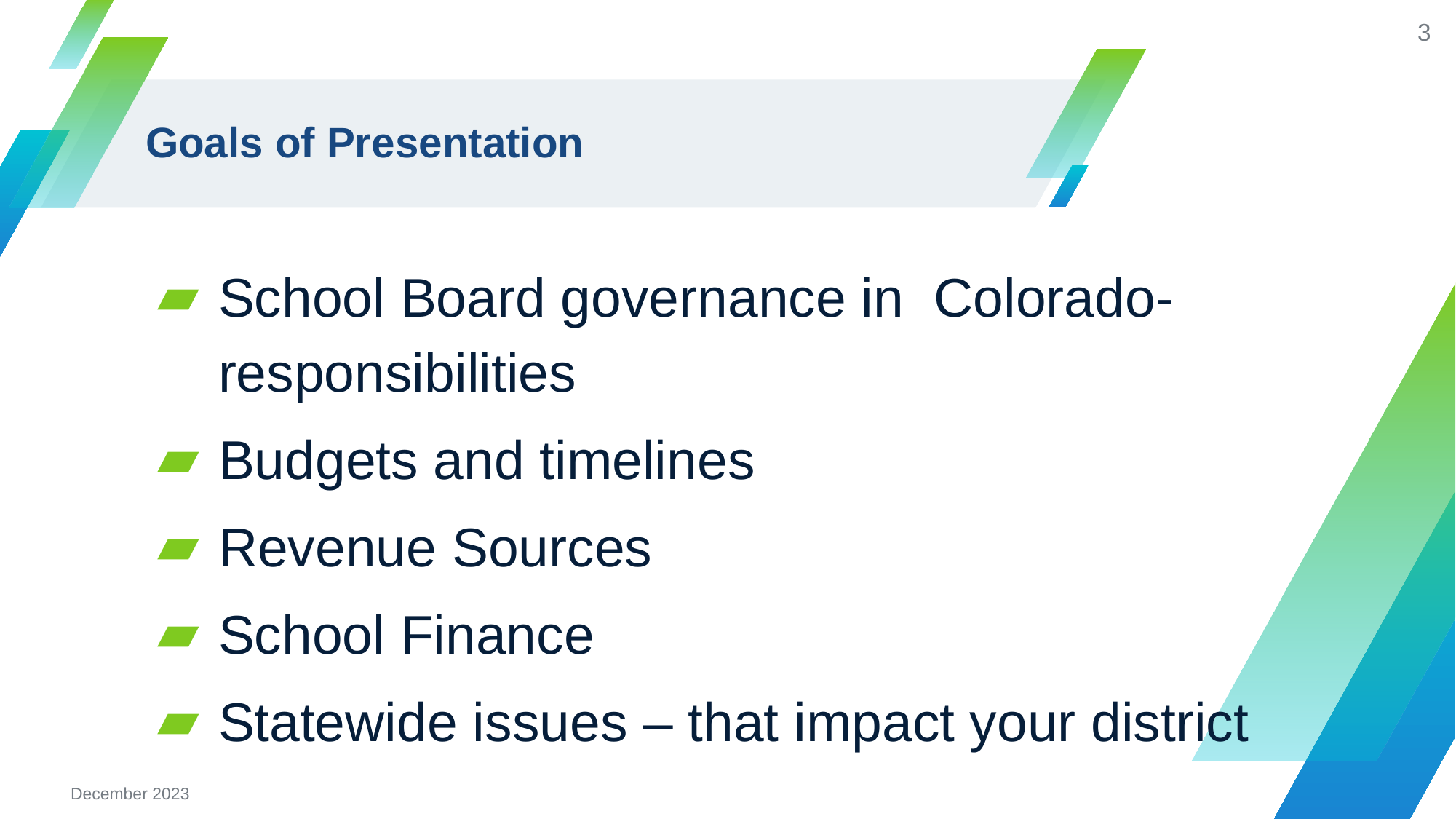

3
# Goals of Presentation
School Board governance in  Colorado- responsibilities
Budgets and timelines
Revenue Sources
School Finance
Statewide issues – that impact your district
December 2023